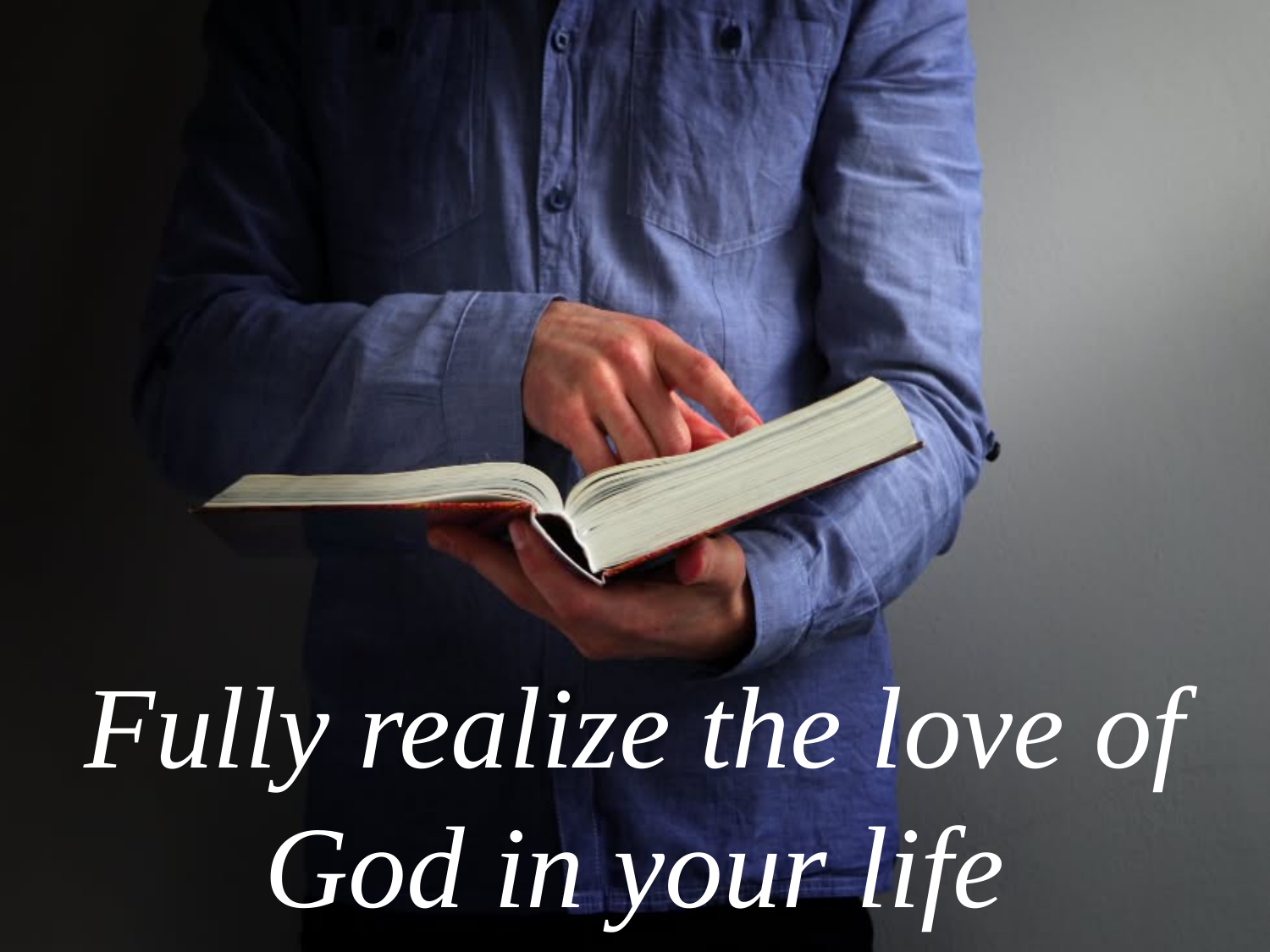

Fully realize the love of God in your life